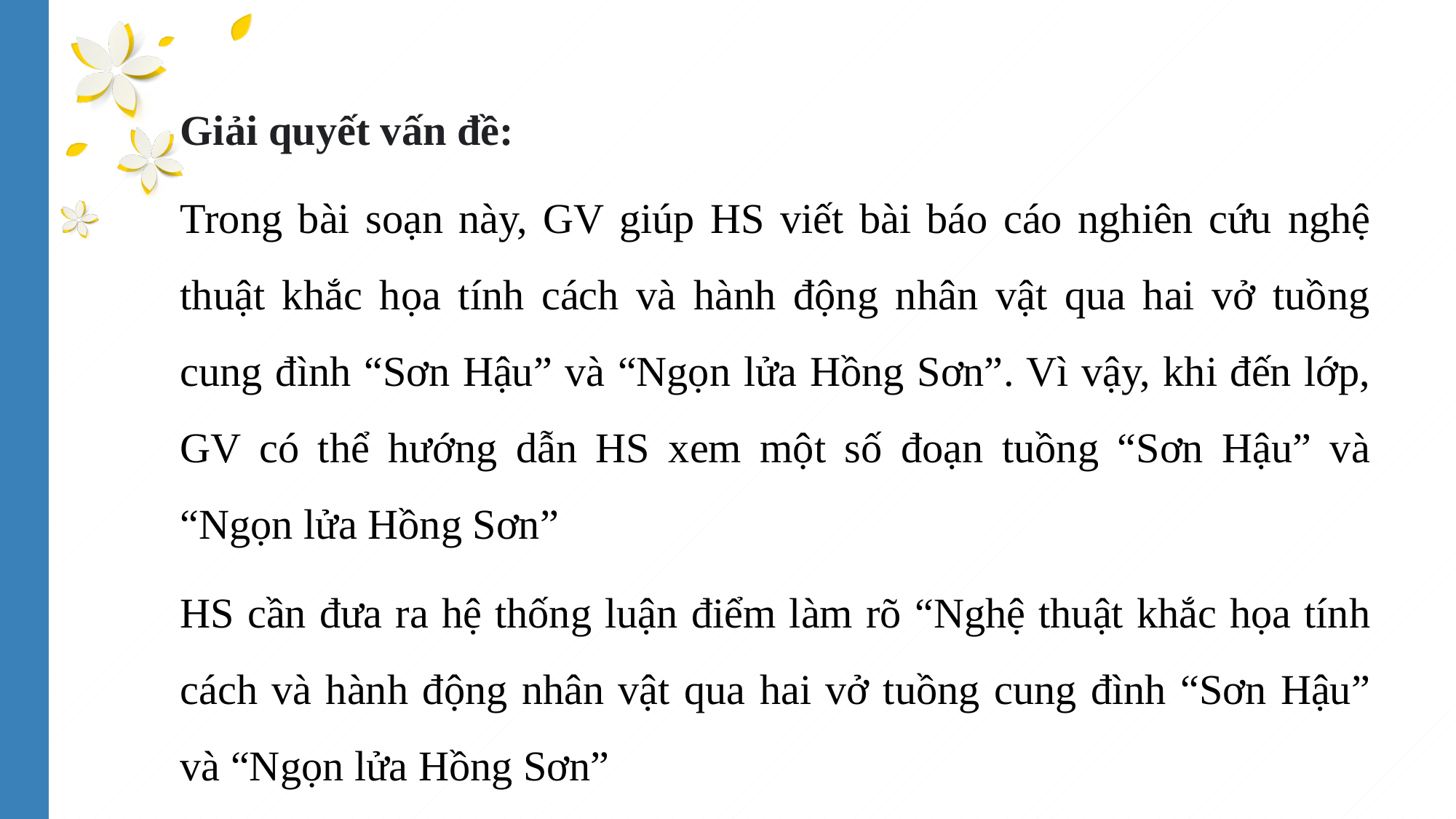

Giải quyết vấn đề:
Trong bài soạn này, GV giúp HS viết bài báo cáo nghiên cứu nghệ thuật khắc họa tính cách và hành động nhân vật qua hai vở tuồng cung đình “Sơn Hậu” và “Ngọn lửa Hồng Sơn”. Vì vậy, khi đến lớp, GV có thể hướng dẫn HS xem một số đoạn tuồng “Sơn Hậu” và “Ngọn lửa Hồng Sơn”
HS cần đưa ra hệ thống luận điểm làm rõ “Nghệ thuật khắc họa tính cách và hành động nhân vật qua hai vở tuồng cung đình “Sơn Hậu” và “Ngọn lửa Hồng Sơn”